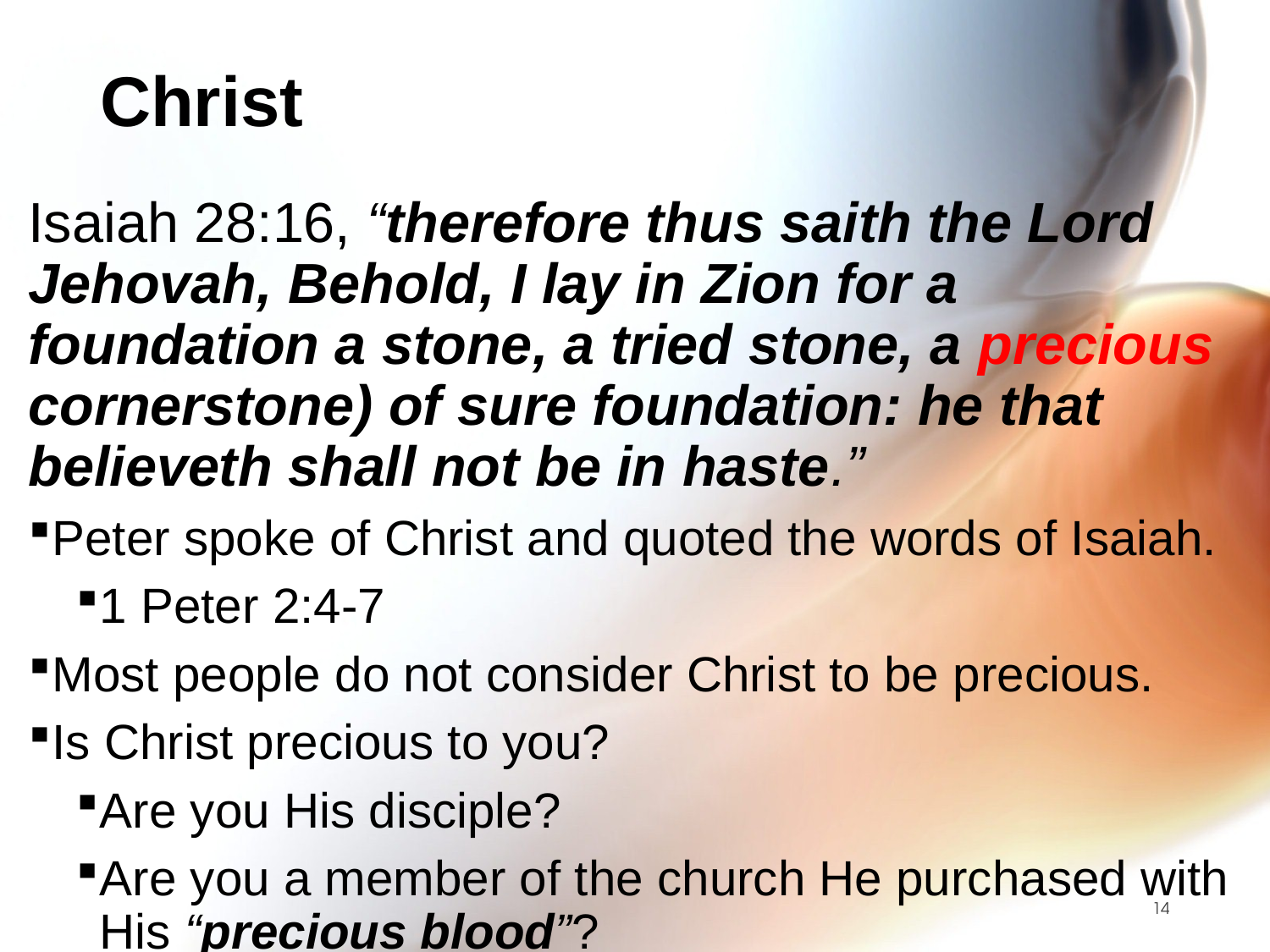

# Christ
Isaiah 28:16, “therefore thus saith the Lord Jehovah, Behold, I lay in Zion for a foundation a stone, a tried stone, a precious cornerstone) of sure foundation: he that believeth shall not be in haste.”
Peter spoke of Christ and quoted the words of Isaiah.
1 Peter 2:4-7
Most people do not consider Christ to be precious.
Is Christ precious to you?
Are you His disciple?
Are you a member of the church He purchased with His “precious blood”?
14